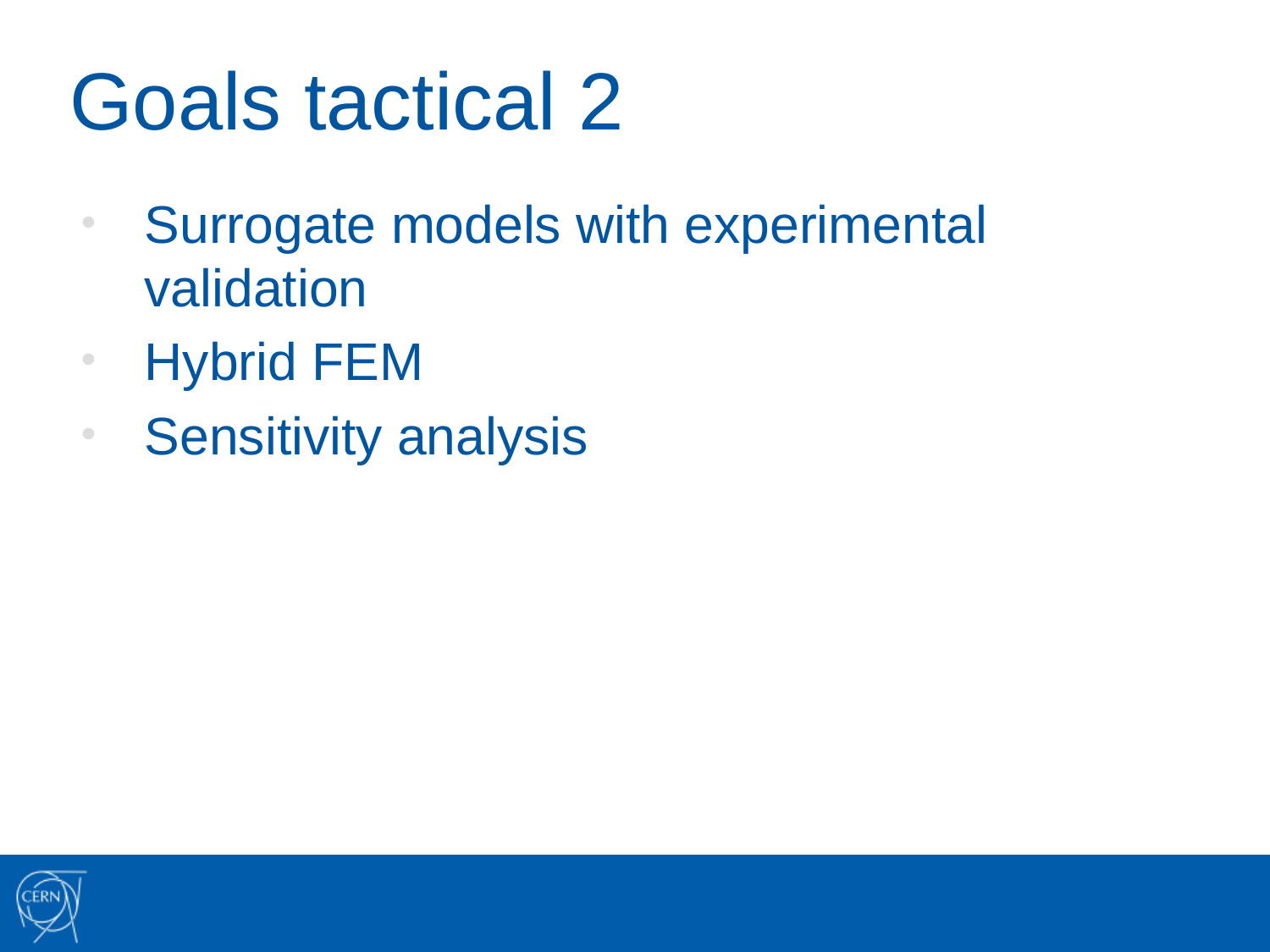

# Goals tactical 2
Surrogate models with experimental validation
Hybrid FEM
Sensitivity analysis